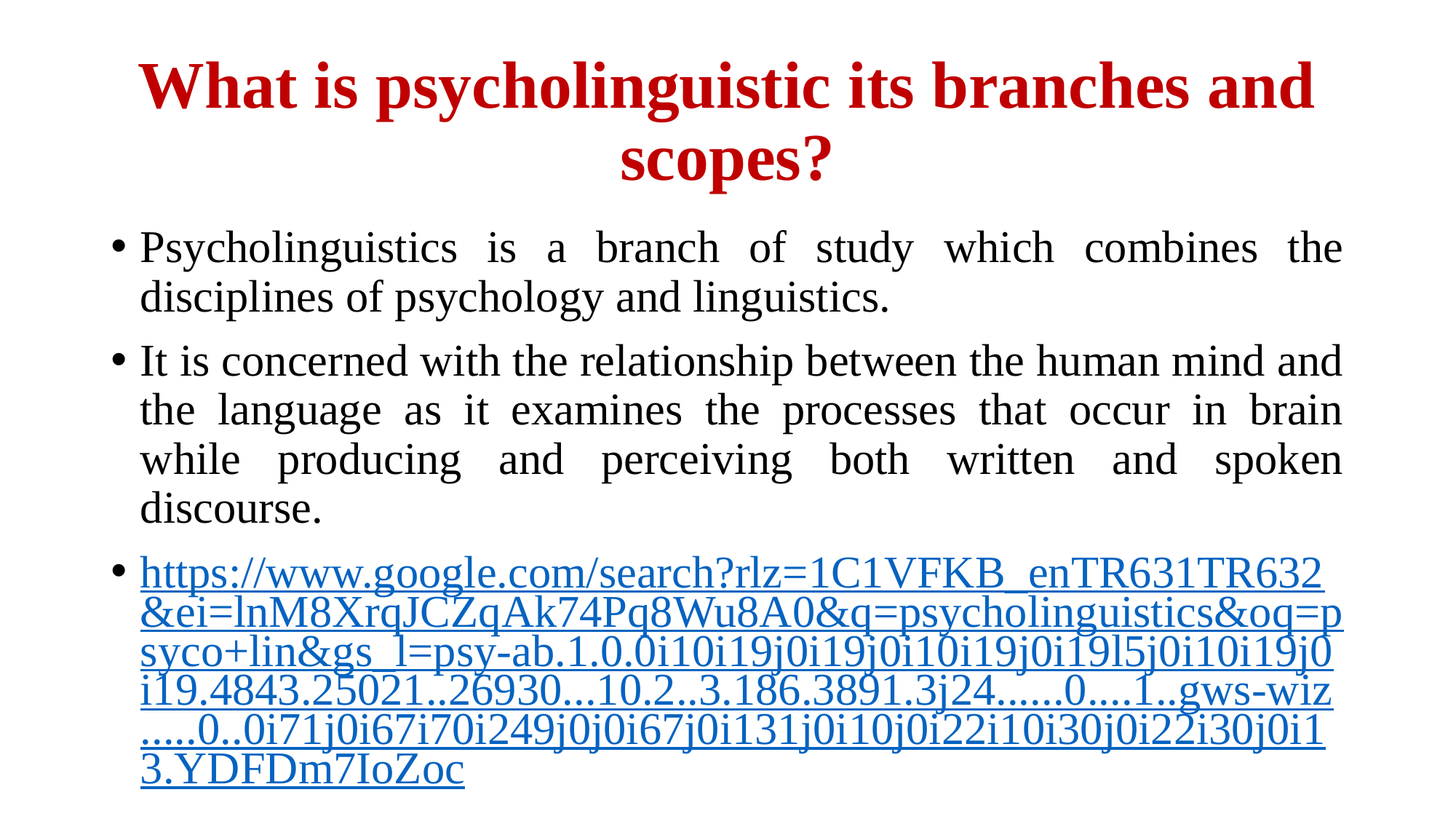

# What is psycholinguistic its branches and scopes?
Psycholinguistics is a branch of study which combines the disciplines of psychology and linguistics.
It is concerned with the relationship between the human mind and the language as it examines the processes that occur in brain while producing and perceiving both written and spoken discourse.
https://www.google.com/search?rlz=1C1VFKB_enTR631TR632&ei=lnM8XrqJCZqAk74Pq8Wu8A0&q=psycholinguistics&oq=psyco+lin&gs_l=psy-ab.1.0.0i10i19j0i19j0i10i19j0i19l5j0i10i19j0i19.4843.25021..26930...10.2..3.186.3891.3j24......0....1..gws-wiz.....0..0i71j0i67i70i249j0j0i67j0i131j0i10j0i22i10i30j0i22i30j0i13.YDFDm7IoZoc